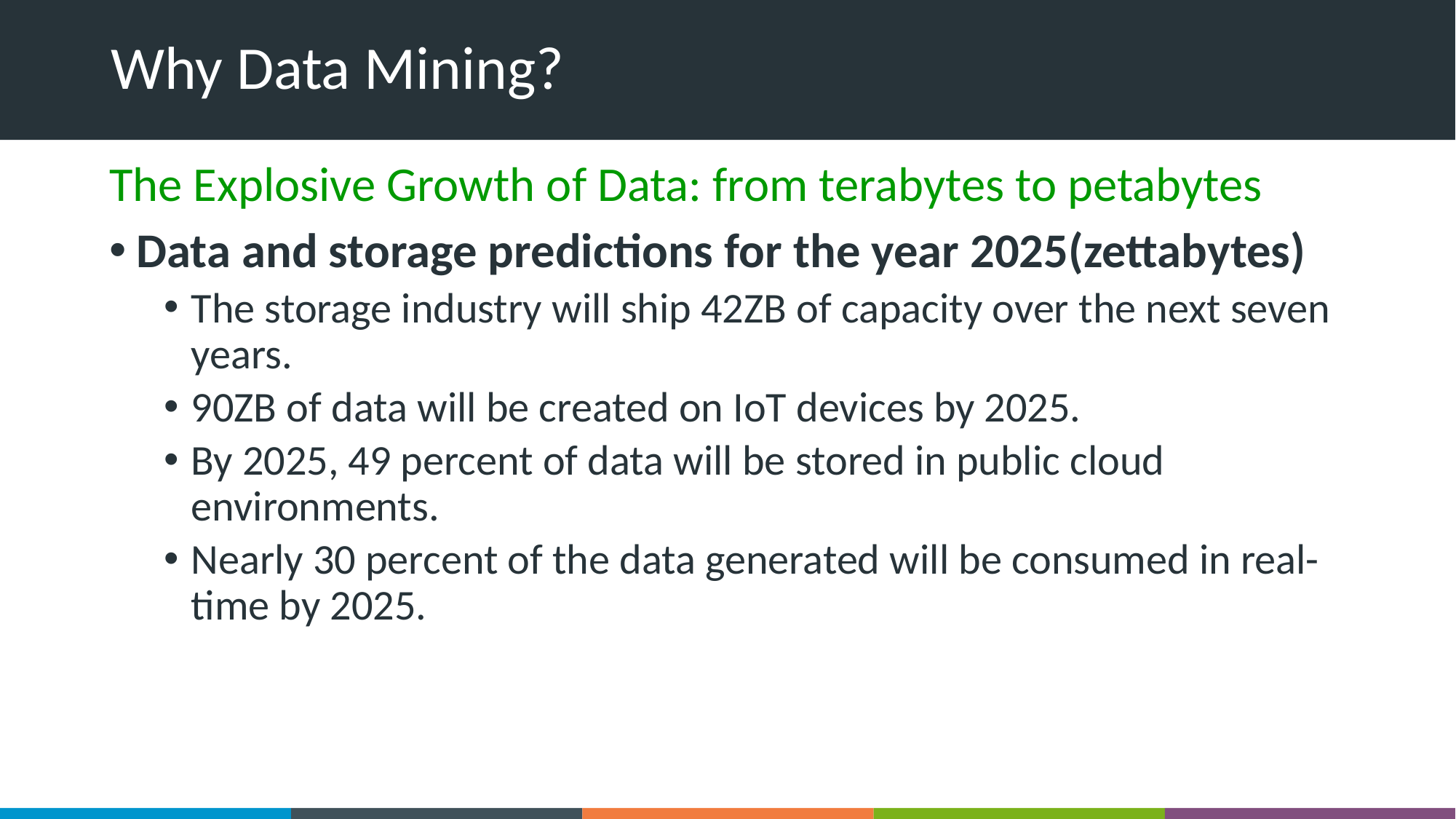

# Why Data Mining?
The Explosive Growth of Data: from terabytes to petabytes
Data and storage predictions for the year 2025(zettabytes)
The storage industry will ship 42ZB of capacity over the next seven years.
90ZB of data will be created on IoT devices by 2025.
By 2025, 49 percent of data will be stored in public cloud environments.
Nearly 30 percent of the data generated will be consumed in real-time by 2025.